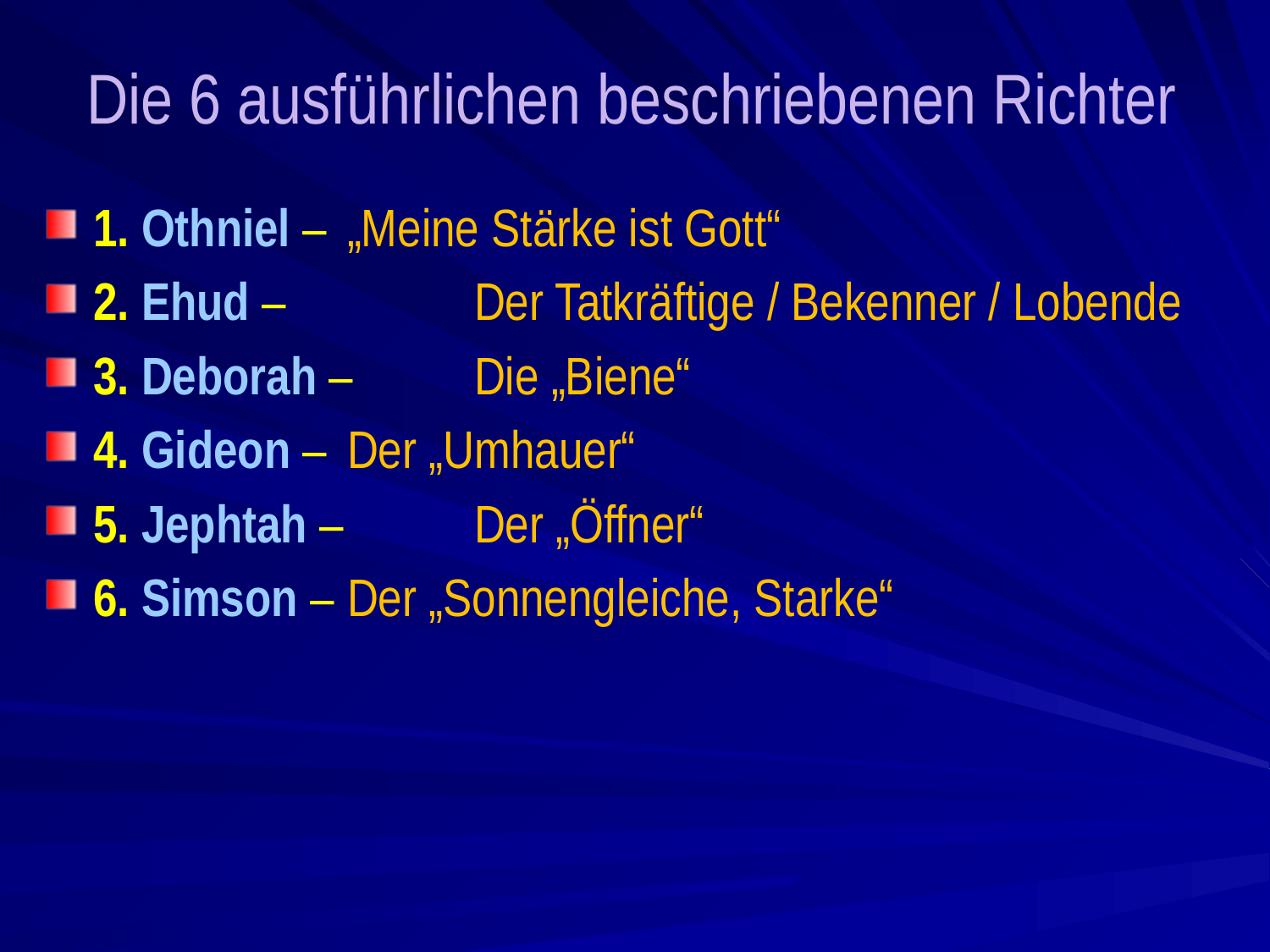

# Die 6 ausführlichen beschriebenen Richter
1. Othniel – 	„Meine Stärke ist Gott“
2. Ehud –		Der Tatkräftige / Bekenner / Lobende
3. Deborah – 	Die „Biene“
4. Gideon – 	Der „Umhauer“
5. Jephtah – 	Der „Öffner“
6. Simson – 	Der „Sonnengleiche, Starke“